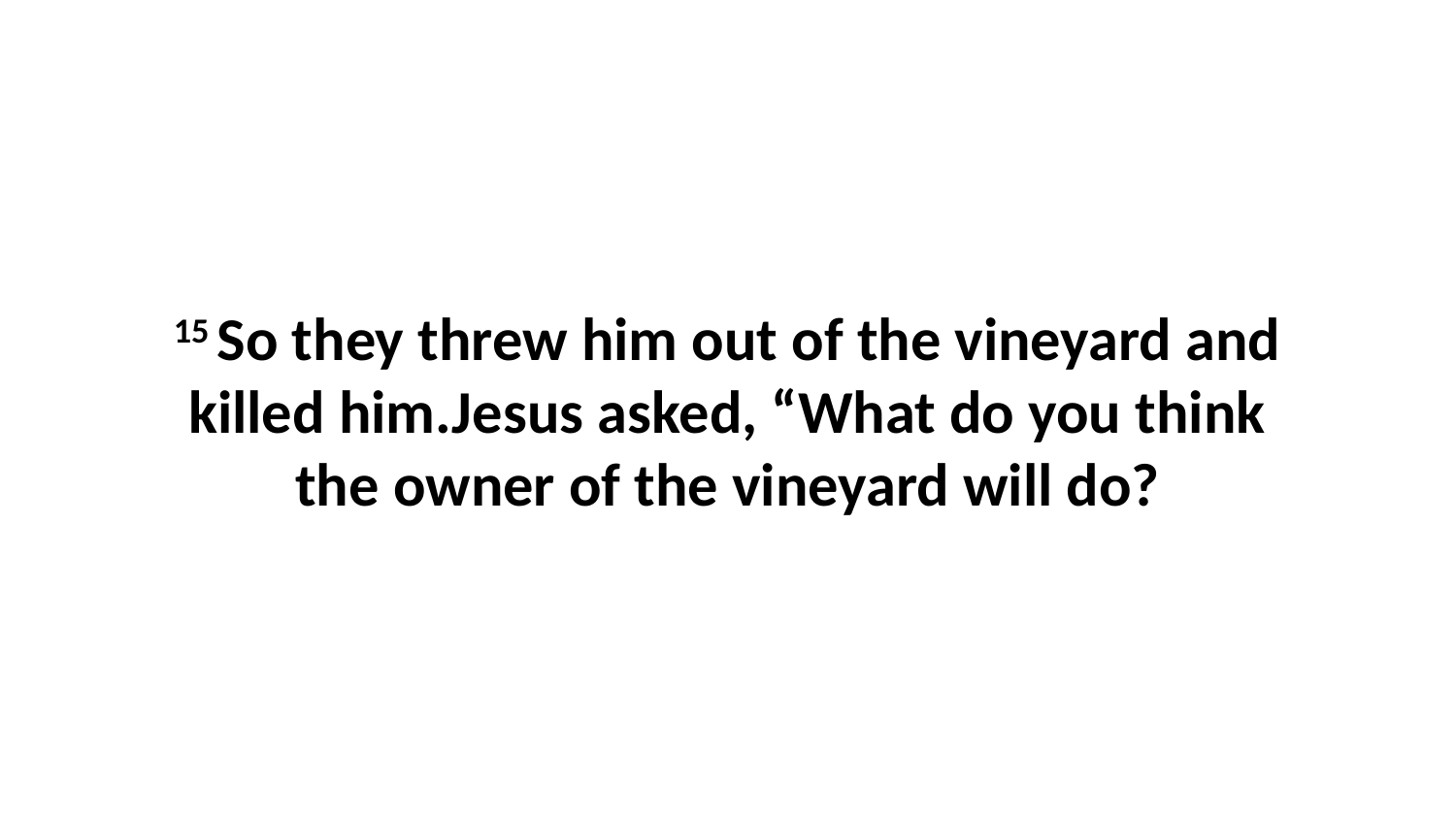

15 So they threw him out of the vineyard and killed him.Jesus asked, “What do you think the owner of the vineyard will do?